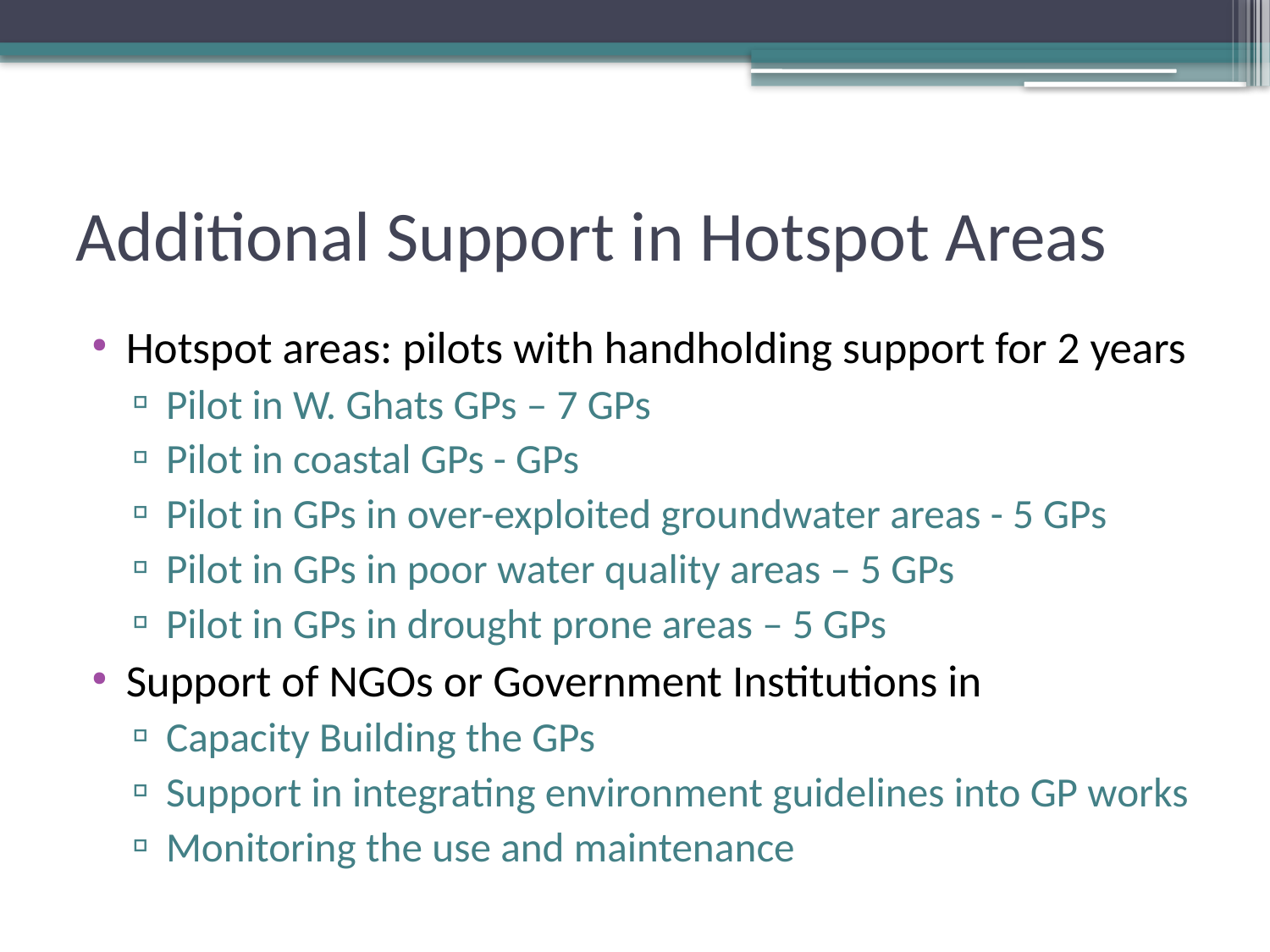

# Additional Support in Hotspot Areas
Hotspot areas: pilots with handholding support for 2 years
Pilot in W. Ghats GPs – 7 GPs
Pilot in coastal GPs - GPs
Pilot in GPs in over-exploited groundwater areas - 5 GPs
Pilot in GPs in poor water quality areas – 5 GPs
Pilot in GPs in drought prone areas – 5 GPs
Support of NGOs or Government Institutions in
Capacity Building the GPs
Support in integrating environment guidelines into GP works
Monitoring the use and maintenance